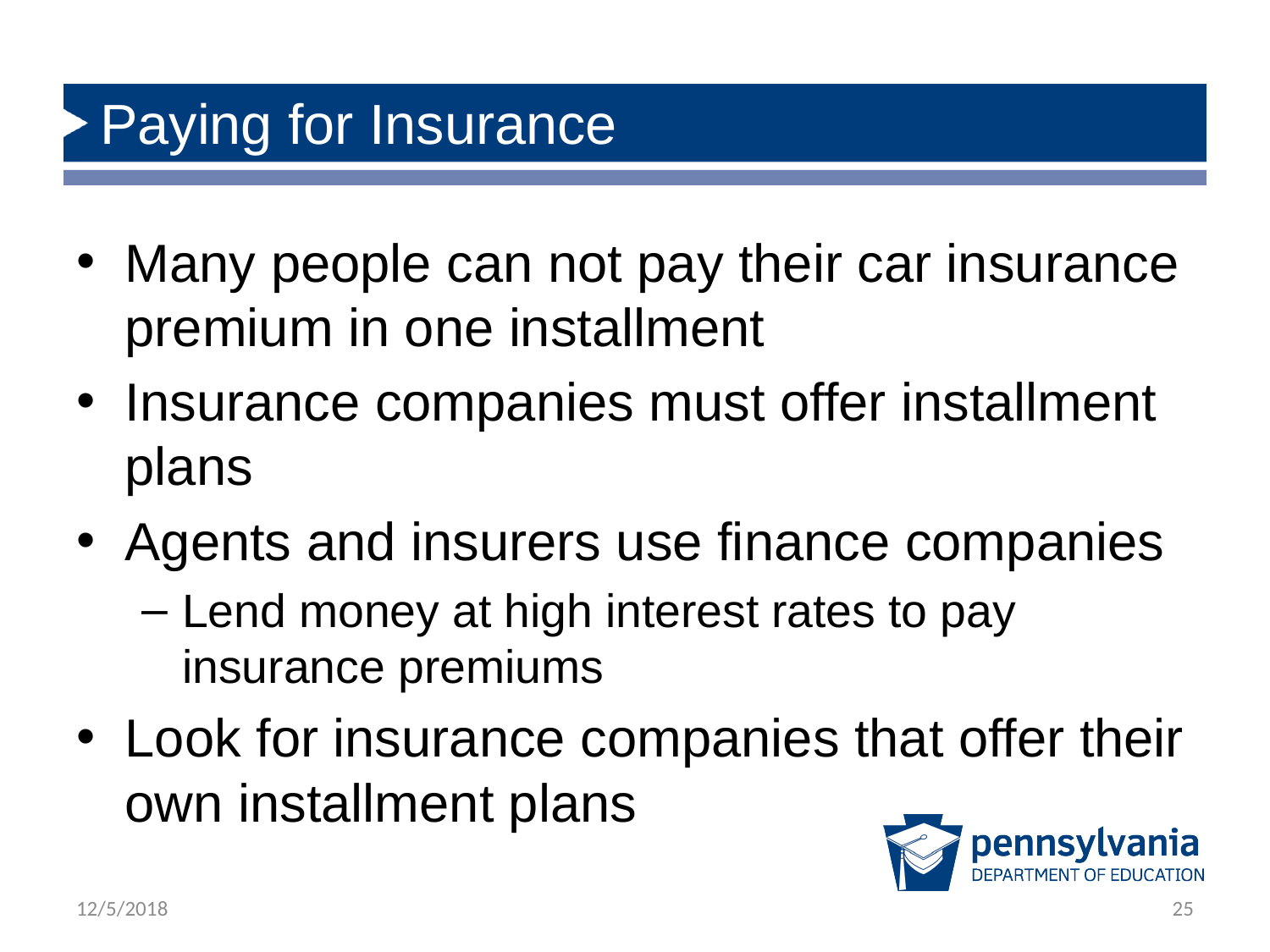

# Paying for Insurance
Many people can not pay their car insurance premium in one installment
Insurance companies must offer installment plans
Agents and insurers use finance companies
Lend money at high interest rates to pay insurance premiums
Look for insurance companies that offer their own installment plans
12/5/2018
25